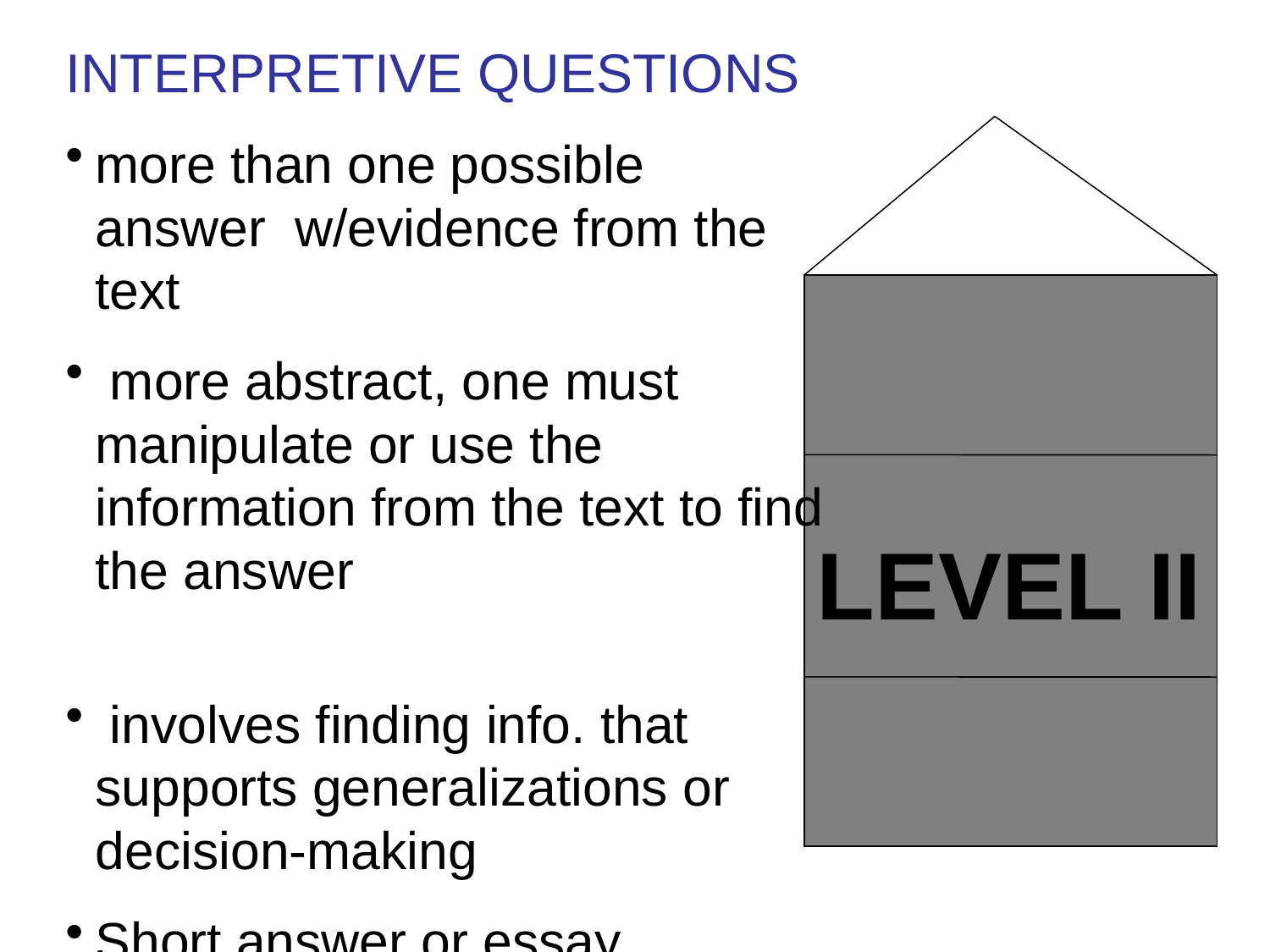

INTERPRETIVE QUESTIONS
more than one possible answer  w/evidence from the text
 more abstract, one must manipulate or use the information from the text to find the answer
 involves finding info. that supports generalizations or decision-making
Short answer or essay

LEVEL II